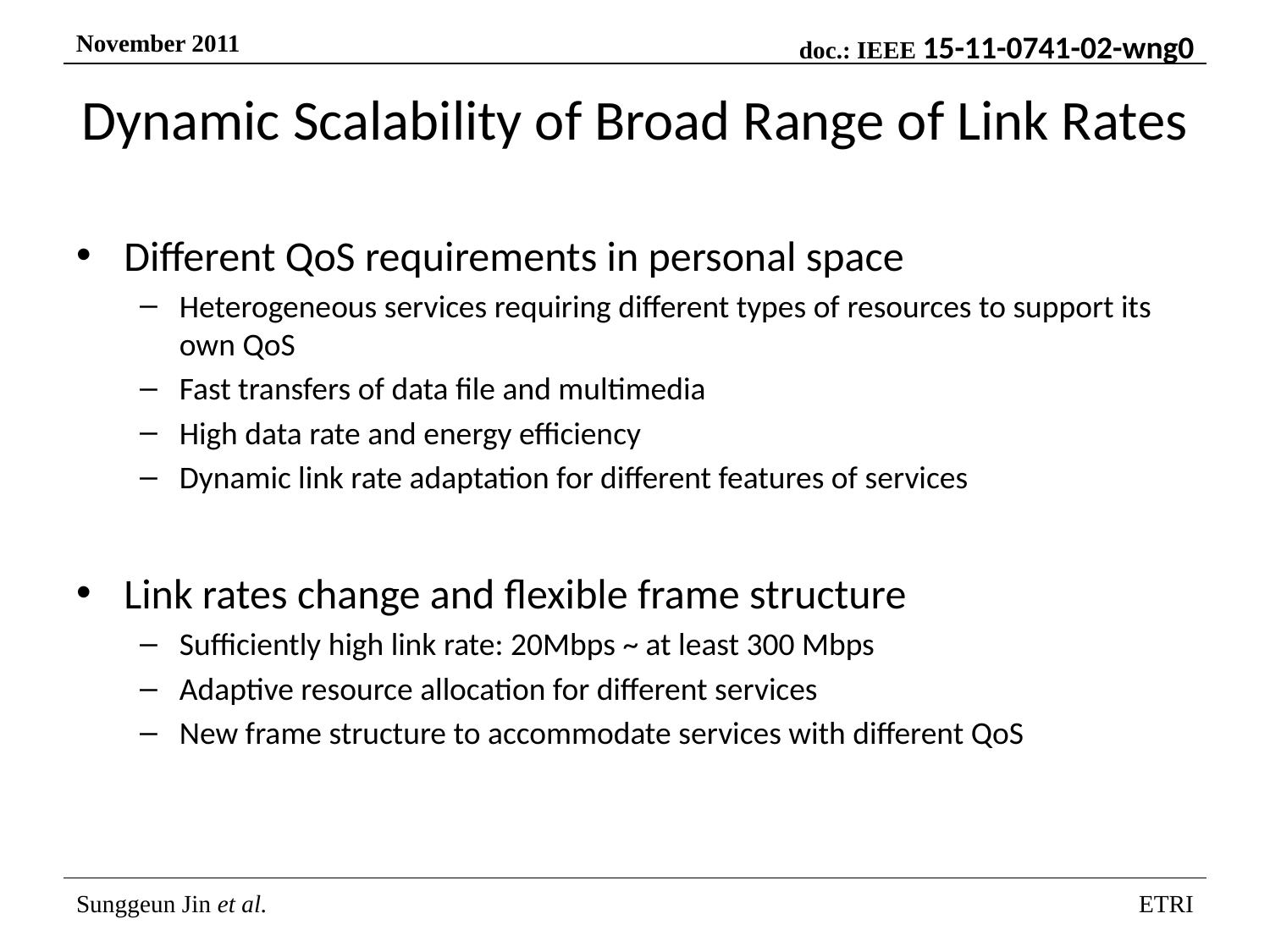

# Dynamic Scalability of Broad Range of Link Rates
Different QoS requirements in personal space
Heterogeneous services requiring different types of resources to support its own QoS
Fast transfers of data file and multimedia
High data rate and energy efficiency
Dynamic link rate adaptation for different features of services

Link rates change and flexible frame structure
Sufficiently high link rate: 20Mbps ~ at least 300 Mbps
Adaptive resource allocation for different services
New frame structure to accommodate services with different QoS